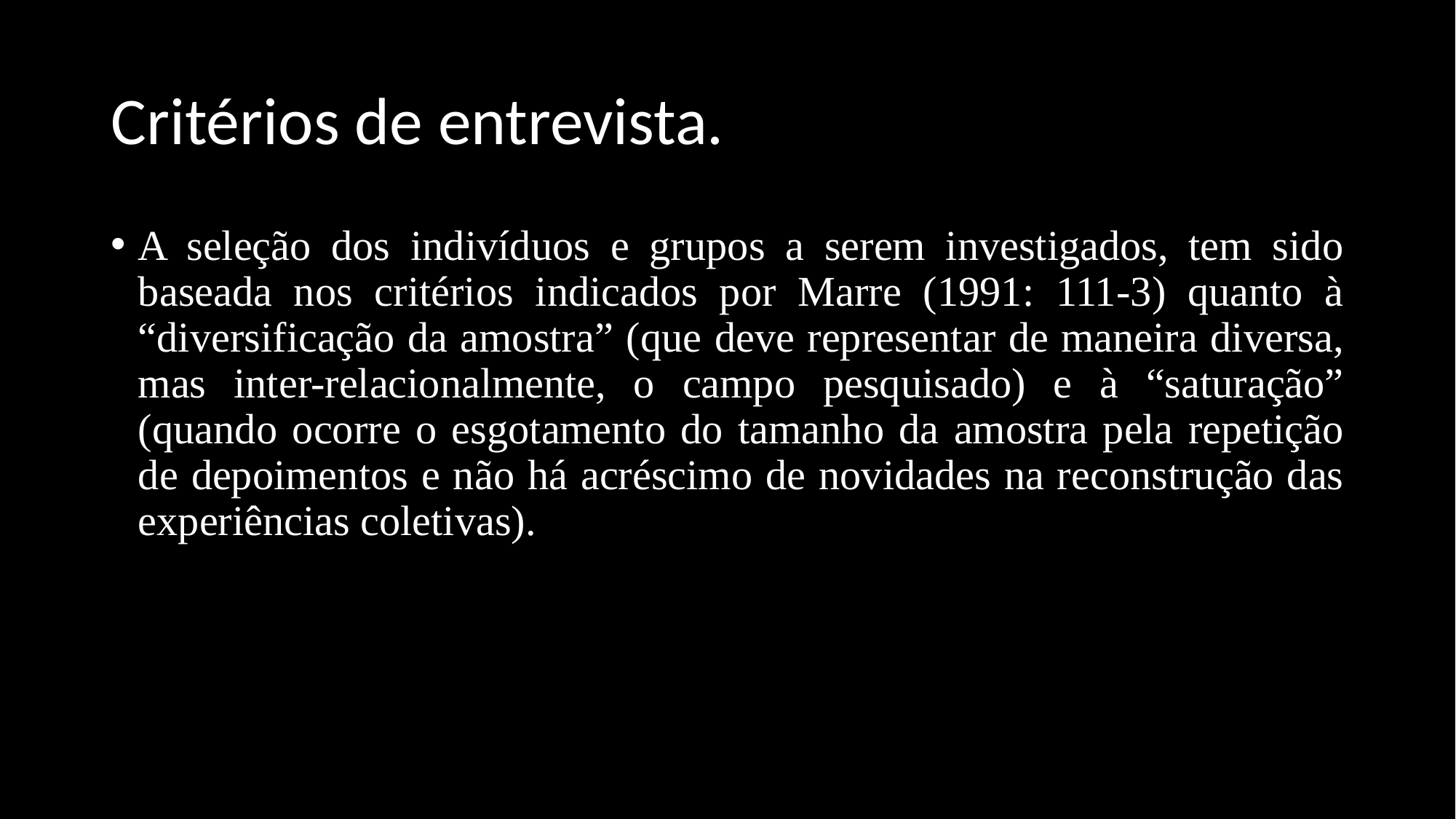

# Critérios de entrevista.
A seleção dos indivíduos e grupos a serem investigados, tem sido baseada nos critérios indicados por Marre (1991: 111-3) quanto à “diversificação da amostra” (que deve representar de maneira diversa, mas inter-relacionalmente, o campo pesquisado) e à “saturação” (quando ocorre o esgotamento do tamanho da amostra pela repetição de depoimentos e não há acréscimo de novidades na reconstrução das experiências coletivas).